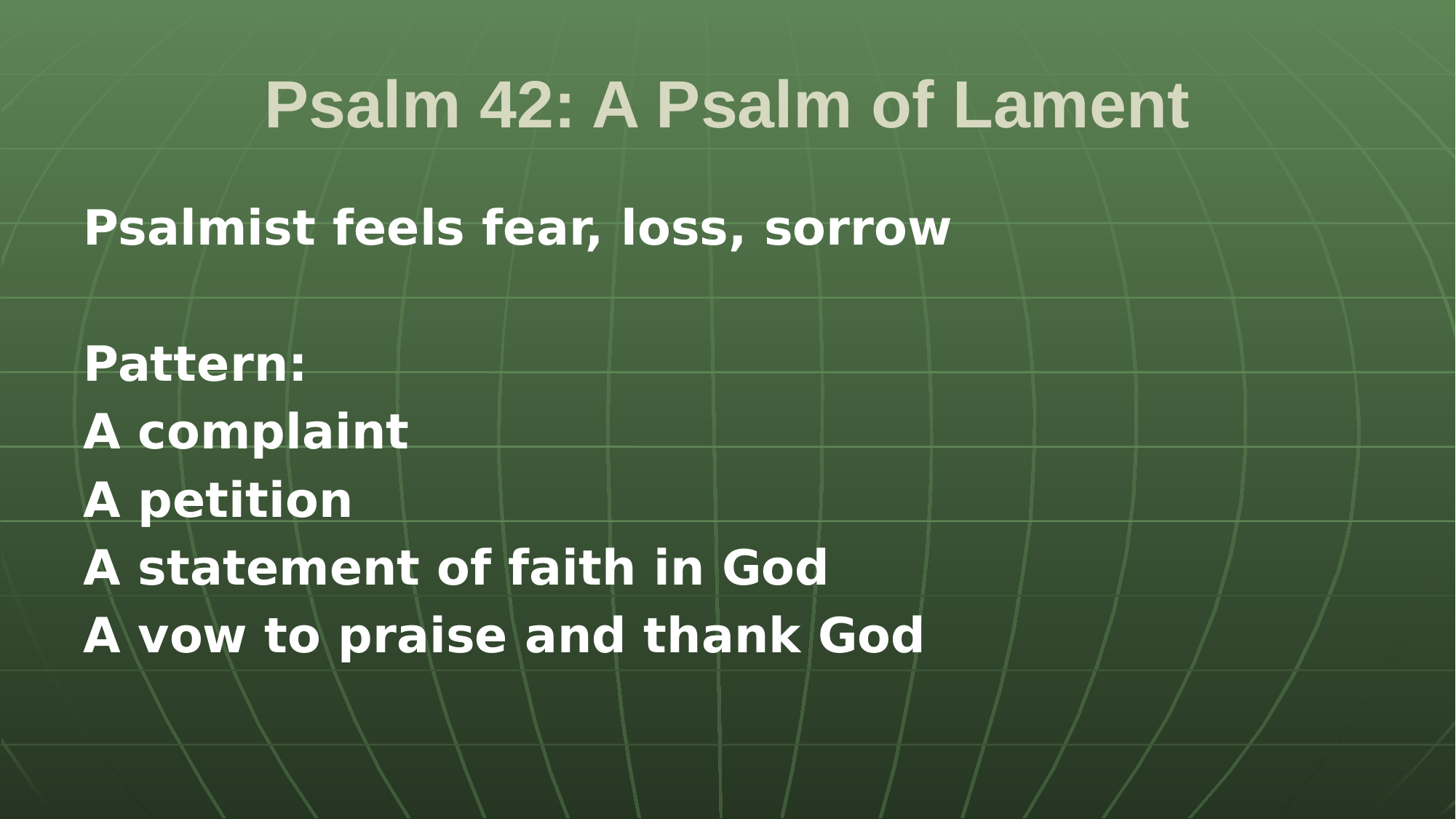

# Psalm 42: A Psalm of Lament
Psalmist feels fear, loss, sorrow

Pattern:
A complaint
A petition
A statement of faith in God
A vow to praise and thank God